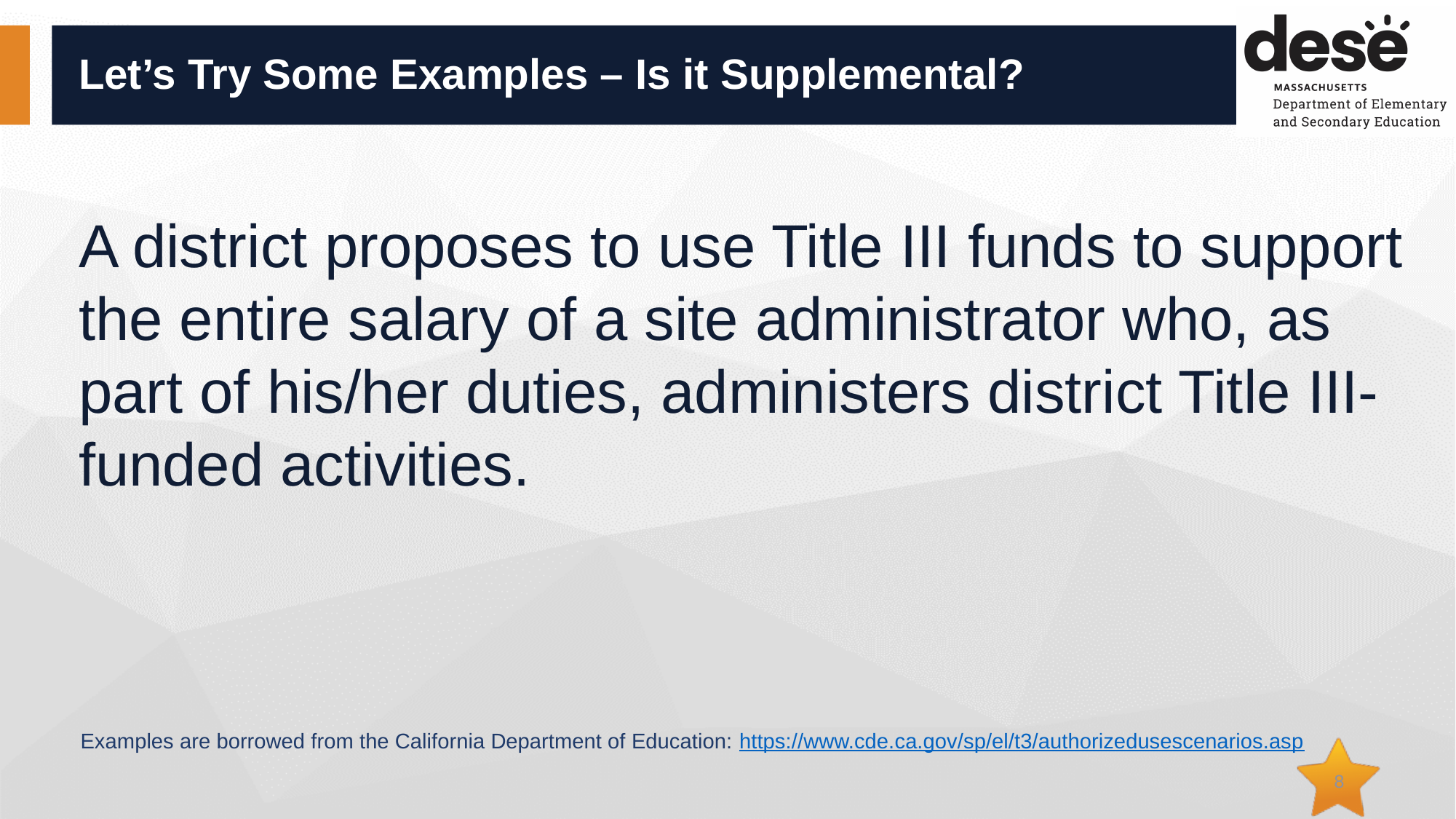

# Let’s Try Some Examples – Is it Supplemental?
A district proposes to use Title III funds to support the entire salary of a site administrator who, as part of his/her duties, administers district Title III-funded activities.
Examples are borrowed from the California Department of Education: https://www.cde.ca.gov/sp/el/t3/authorizedusescenarios.asp
8